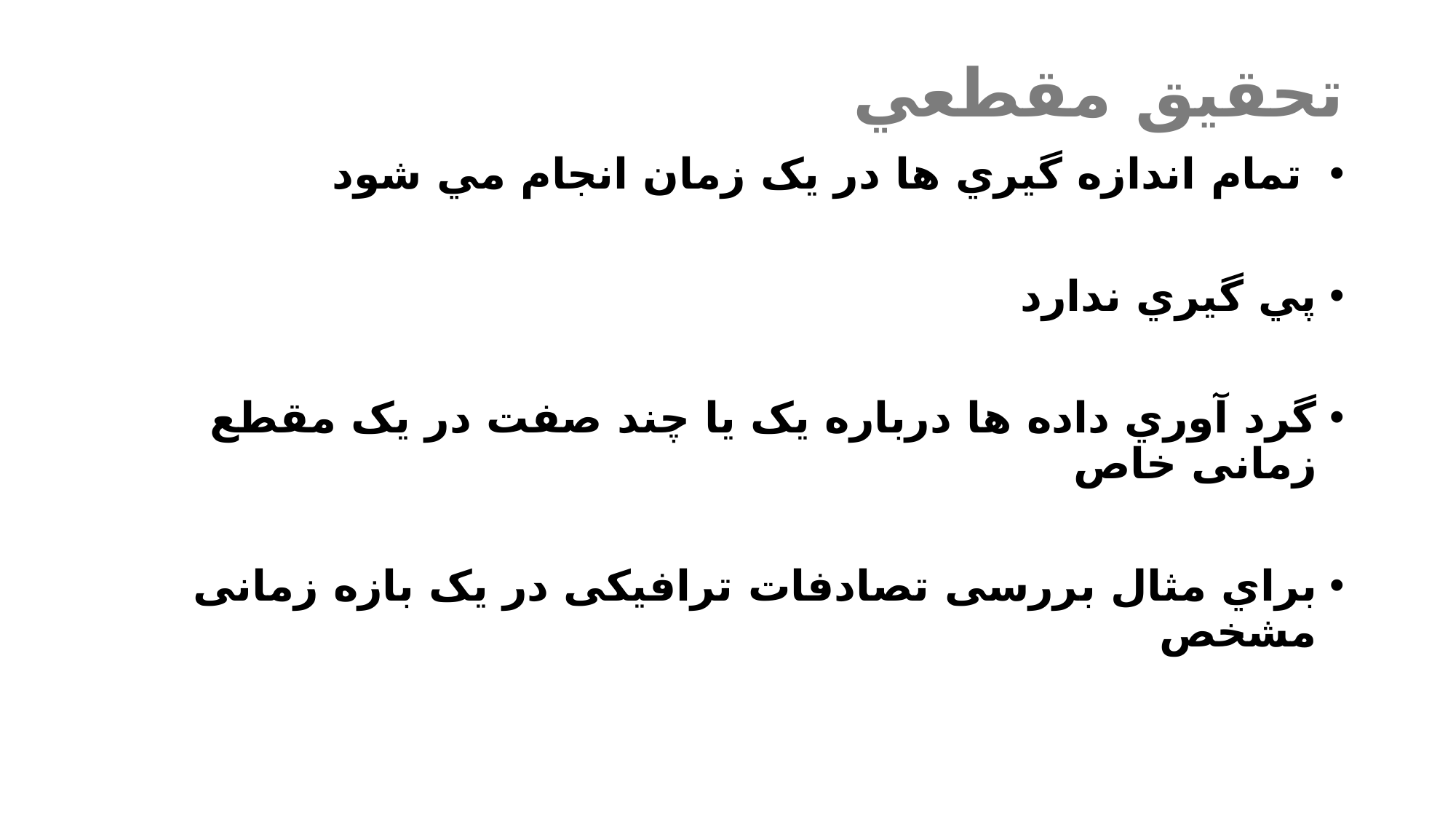

# تحقيق مقطعي
 تمام اندازه گيري ها در يک زمان انجام مي شود

پي گيري ندارد

گرد آوري داده ها درباره یک یا چند صفت در یک مقطع زمانی خاص

براي مثال بررسی تصادفات ترافیکی در یک بازه زمانی مشخص